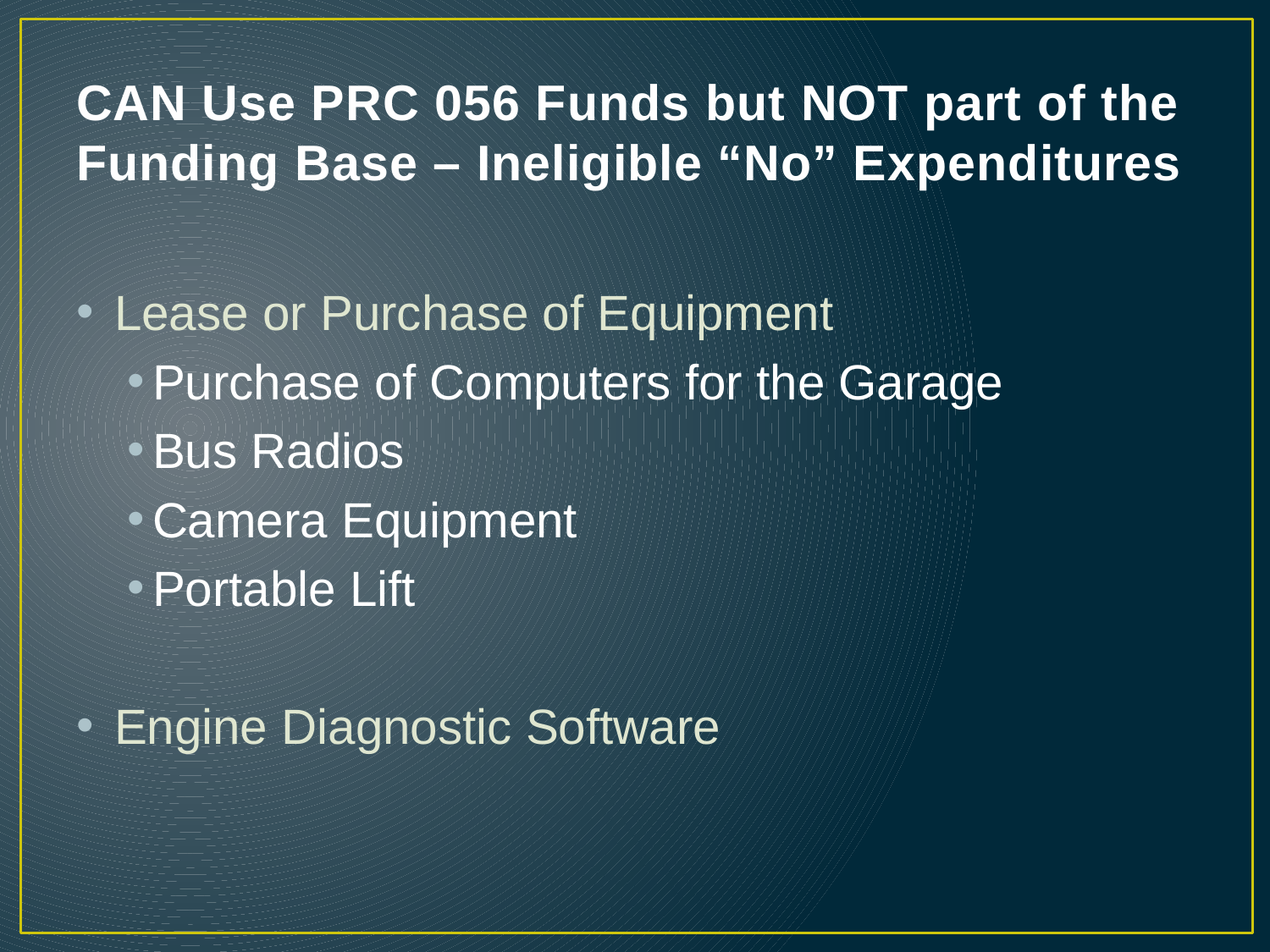

# CAN Use PRC 056 Funds but NOT part of the Funding Base – Ineligible “No” Expenditures
Lease or Purchase of Equipment
Purchase of Computers for the Garage
Bus Radios
Camera Equipment
Portable Lift

Engine Diagnostic Software